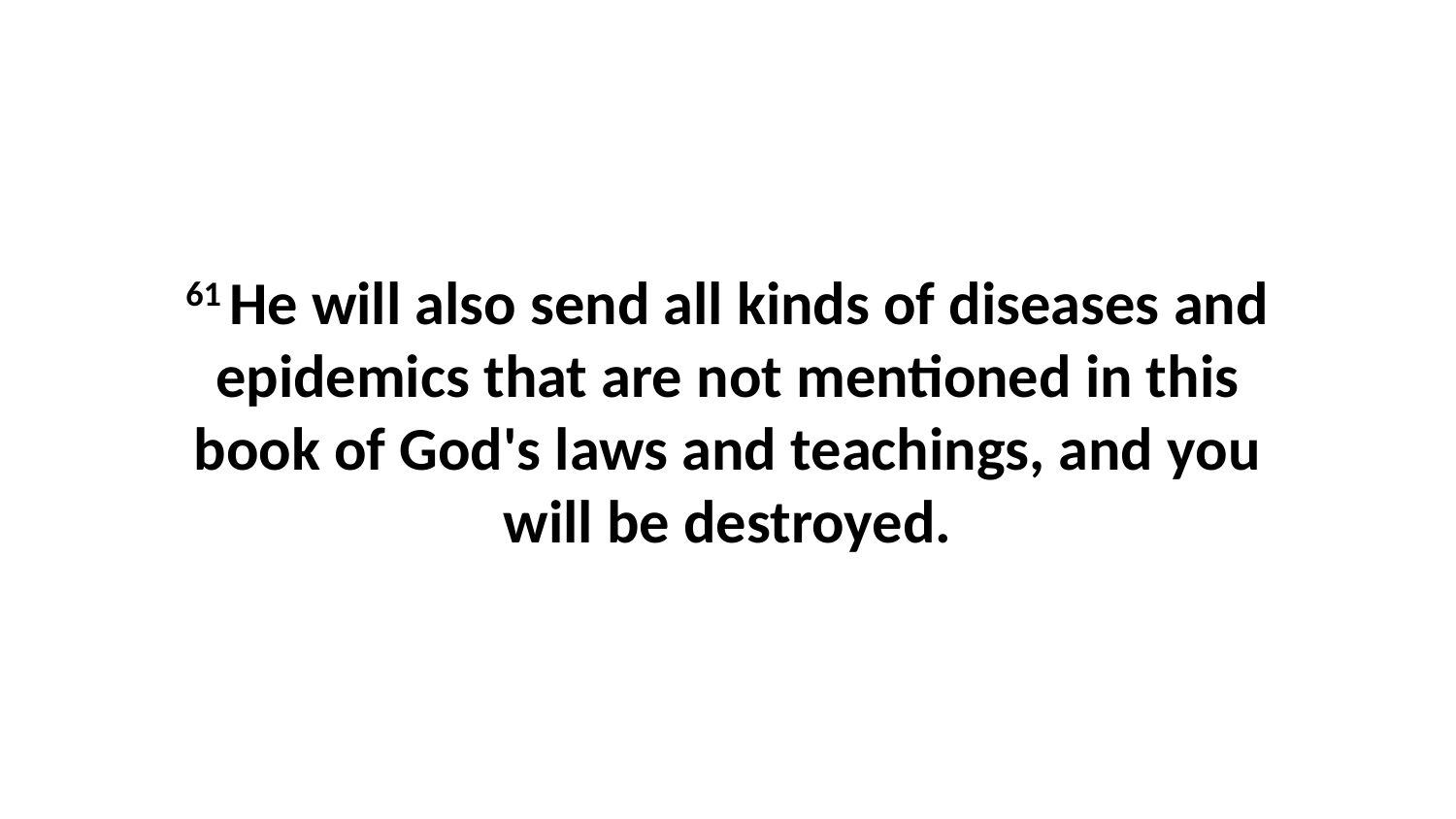

61 He will also send all kinds of diseases and epidemics that are not mentioned in this book of God's laws and teachings, and you will be destroyed.